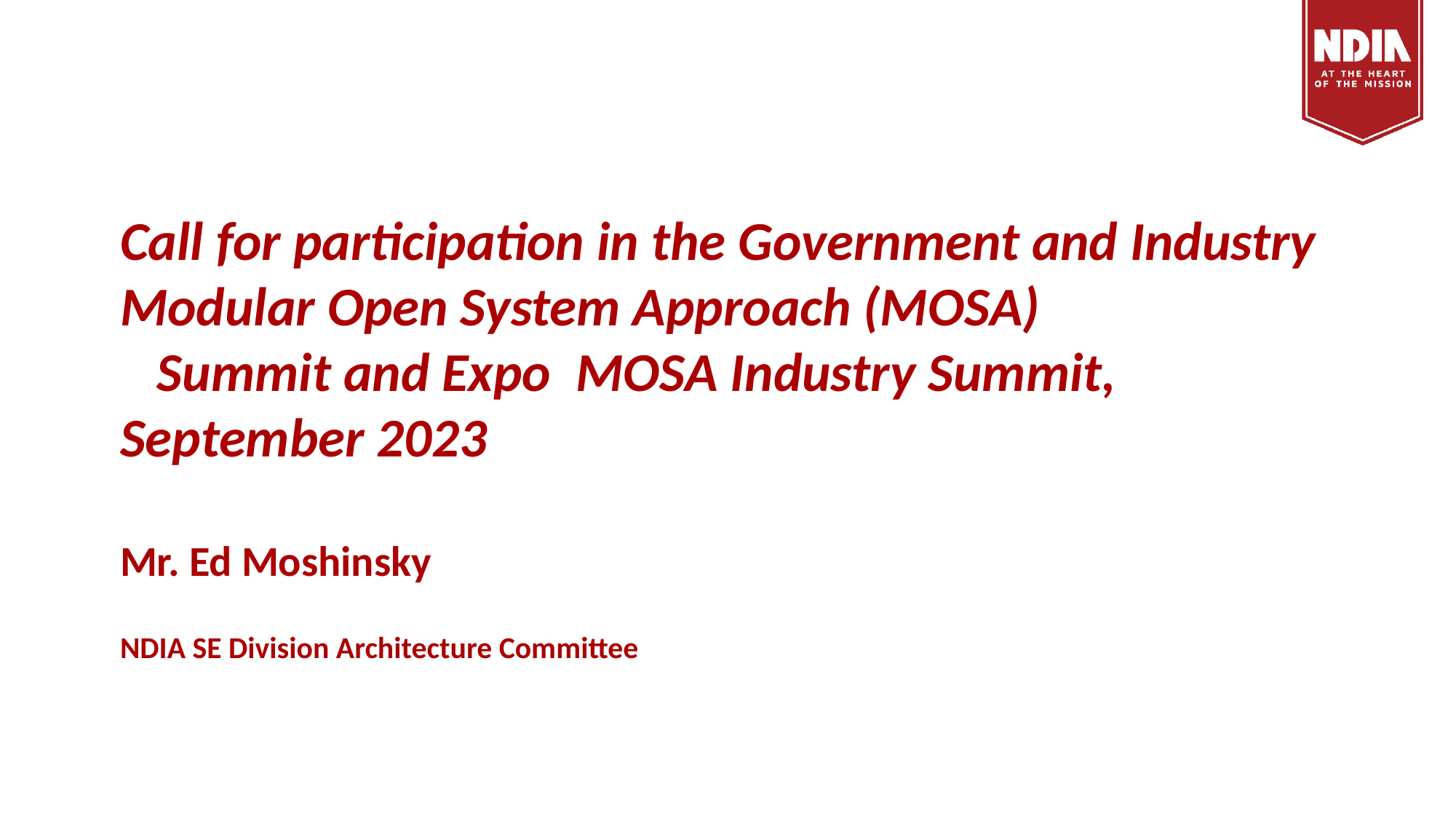

# Call for participation in the Government and Industry Modular Open System Approach (MOSA) 			     Summit and Expo  MOSA Industry Summit, September 2023 Mr. Ed Moshinsky NDIA SE Division Architecture Committee